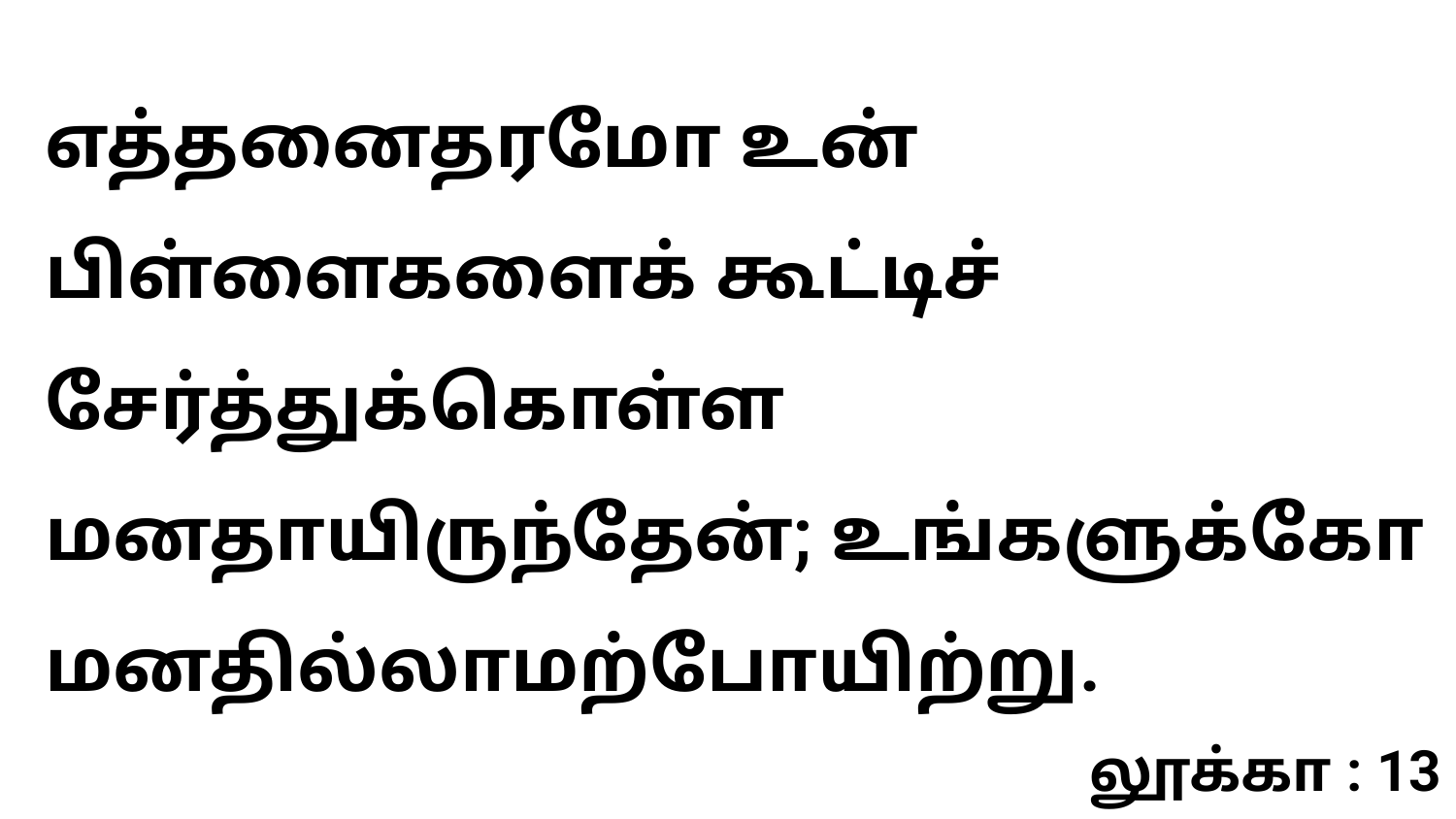

எத்தனைதரமோ உன் பிள்ளைகளைக் கூட்டிச் சேர்த்துக்கொள்ள மனதாயிருந்தேன்; உங்களுக்கோ மனதில்லாமற்போயிற்று.
லூக்கா : 13